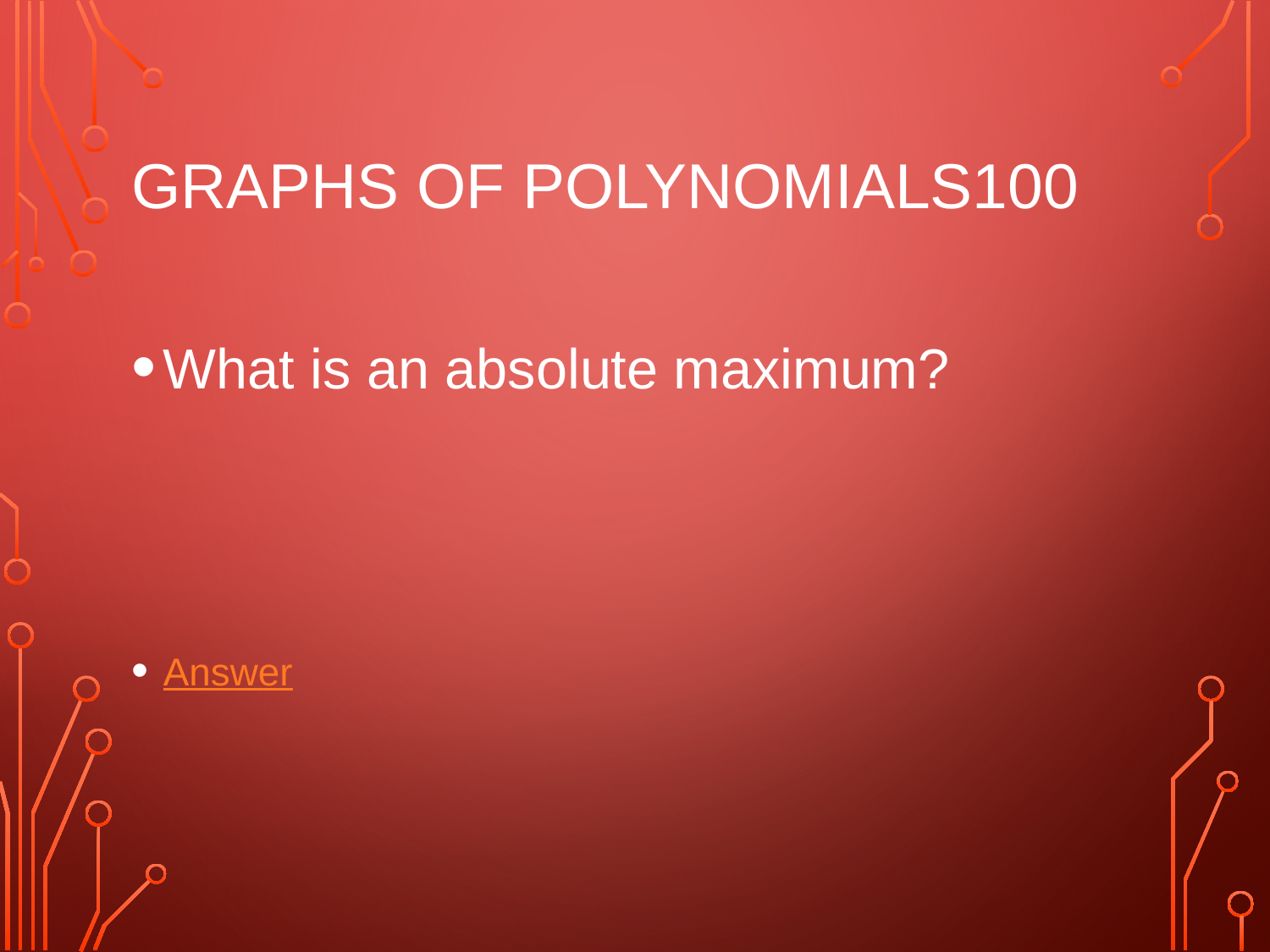

# Graphs of Polynomials100
What is an absolute maximum?

Answer